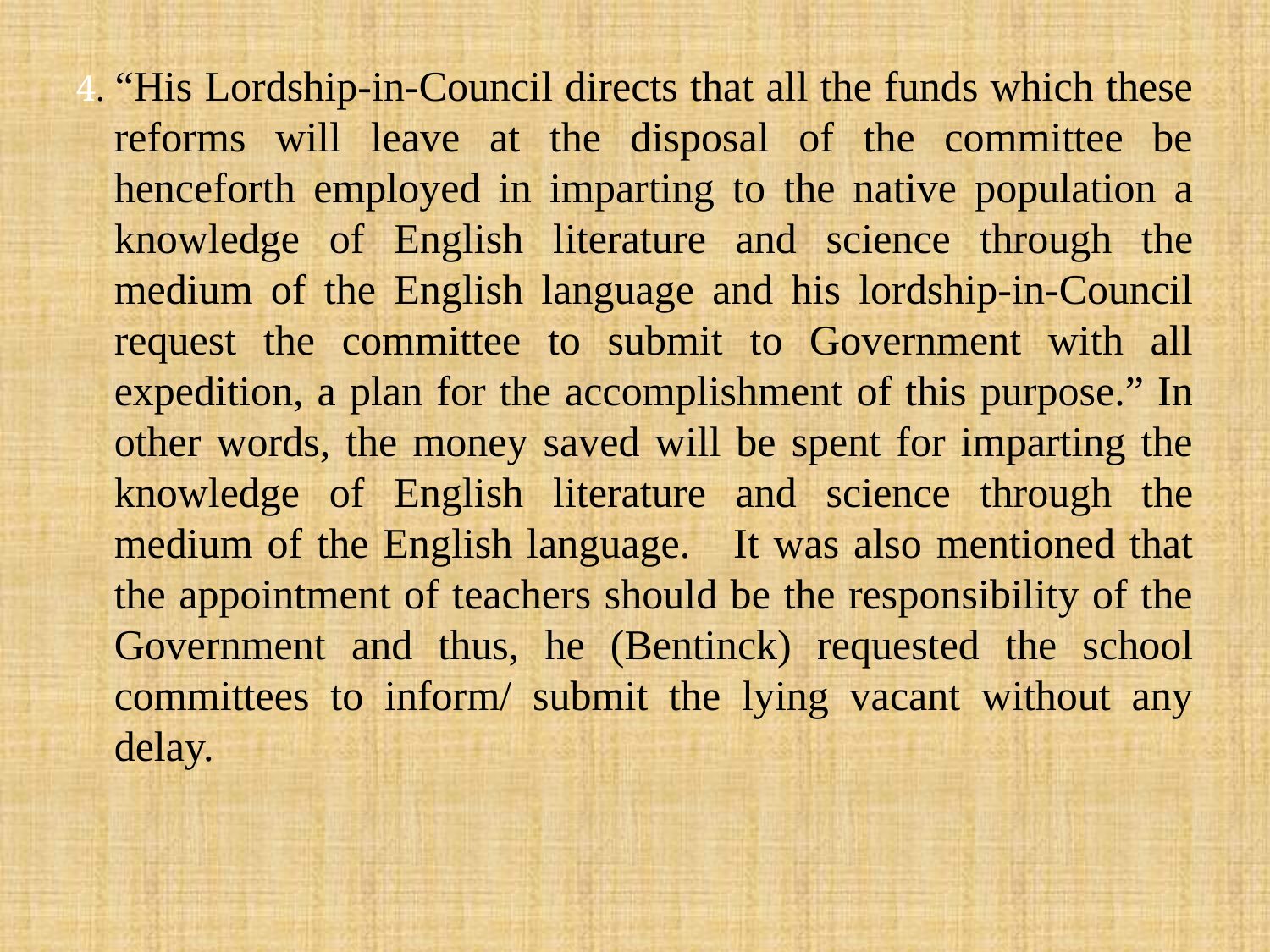

4. “His Lordship-in-Council directs that all the funds which these reforms will leave at the disposal of the committee be henceforth employed in imparting to the native population a knowledge of English literature and science through the medium of the English language and his lordship-in-Council request the committee to submit to Government with all expedition, a plan for the accomplishment of this purpose.” In other words, the money saved will be spent for imparting the knowledge of English literature and science through the medium of the English language.   It was also mentioned that the appointment of teachers should be the responsibility of the Government and thus, he (Bentinck) requested the school committees to inform/ submit the lying vacant without any delay.